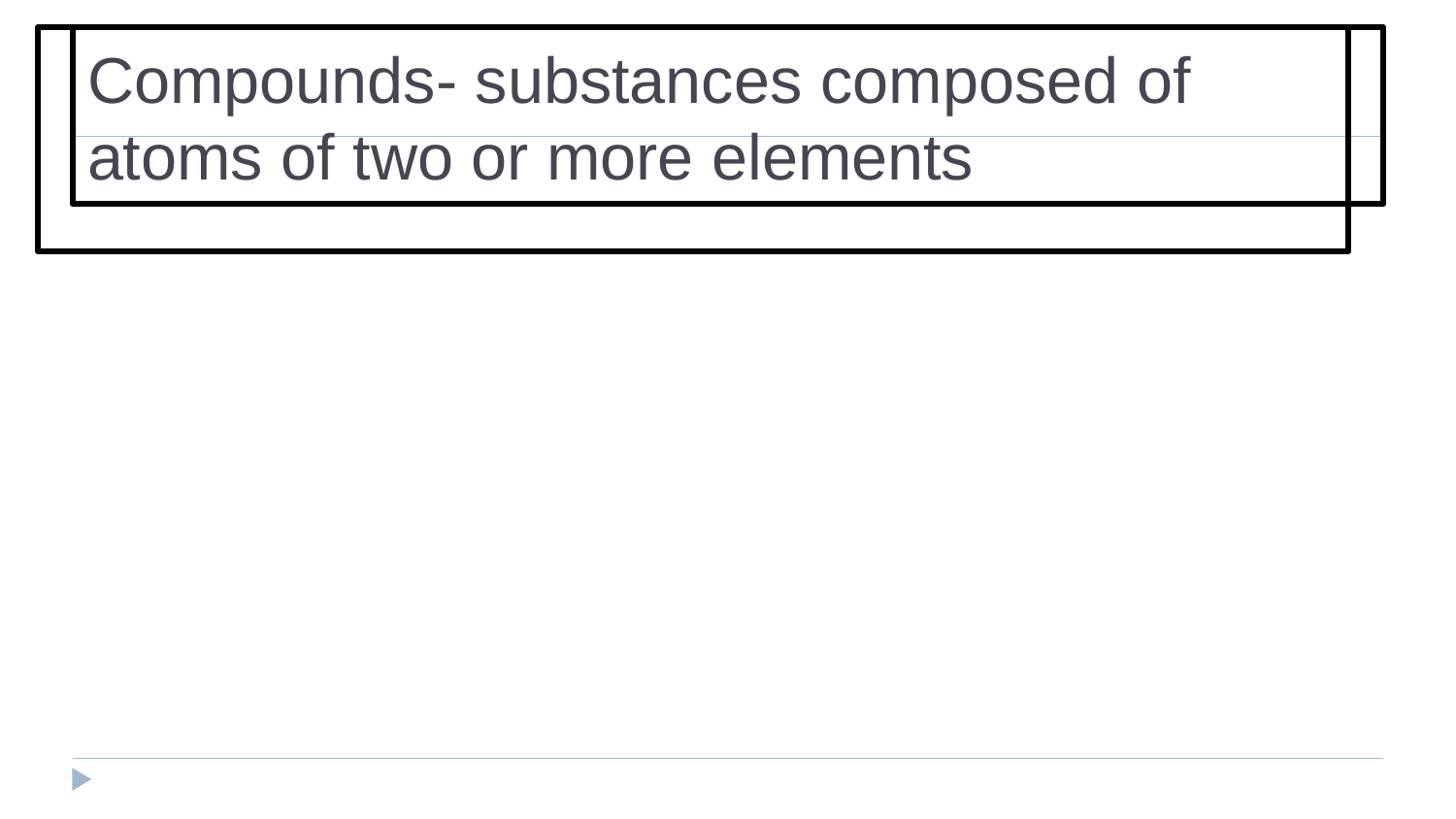

# Compounds- substances composed of atoms of two or more elements